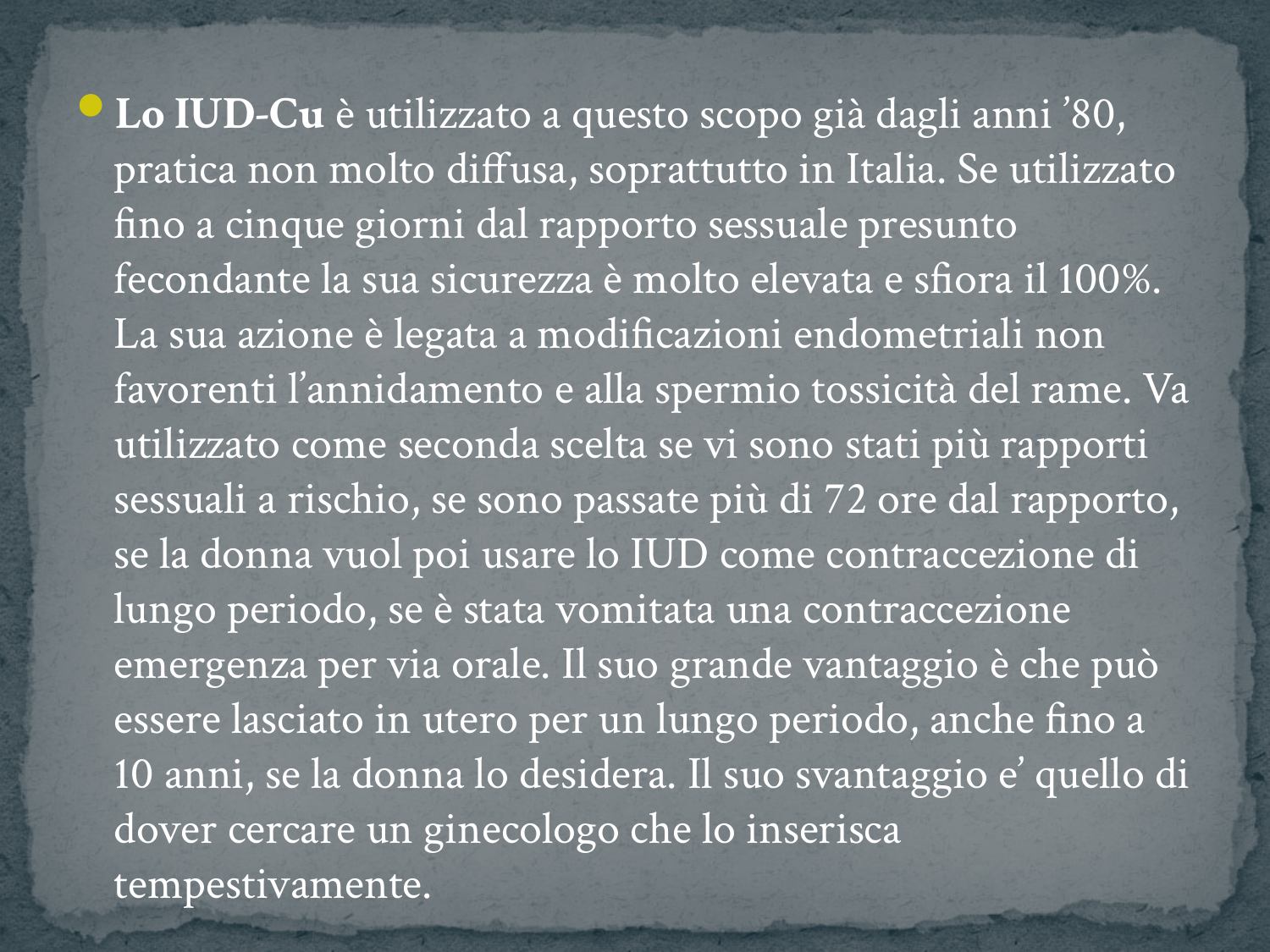

Lo IUD-Cu è utilizzato a questo scopo già dagli anni ’80, pratica non molto diffusa, soprattutto in Italia. Se utilizzato fino a cinque giorni dal rapporto sessuale presunto fecondante la sua sicurezza è molto elevata e sfiora il 100%. La sua azione è legata a modificazioni endometriali non favorenti l’annidamento e alla spermio tossicità del rame. Va utilizzato come seconda scelta se vi sono stati più rapporti sessuali a rischio, se sono passate più di 72 ore dal rapporto, se la donna vuol poi usare lo IUD come contraccezione di lungo periodo, se è stata vomitata una contraccezione emergenza per via orale. Il suo grande vantaggio è che può essere lasciato in utero per un lungo periodo, anche fino a 10 anni, se la donna lo desidera. Il suo svantaggio e’ quello di dover cercare un ginecologo che lo inserisca tempestivamente.